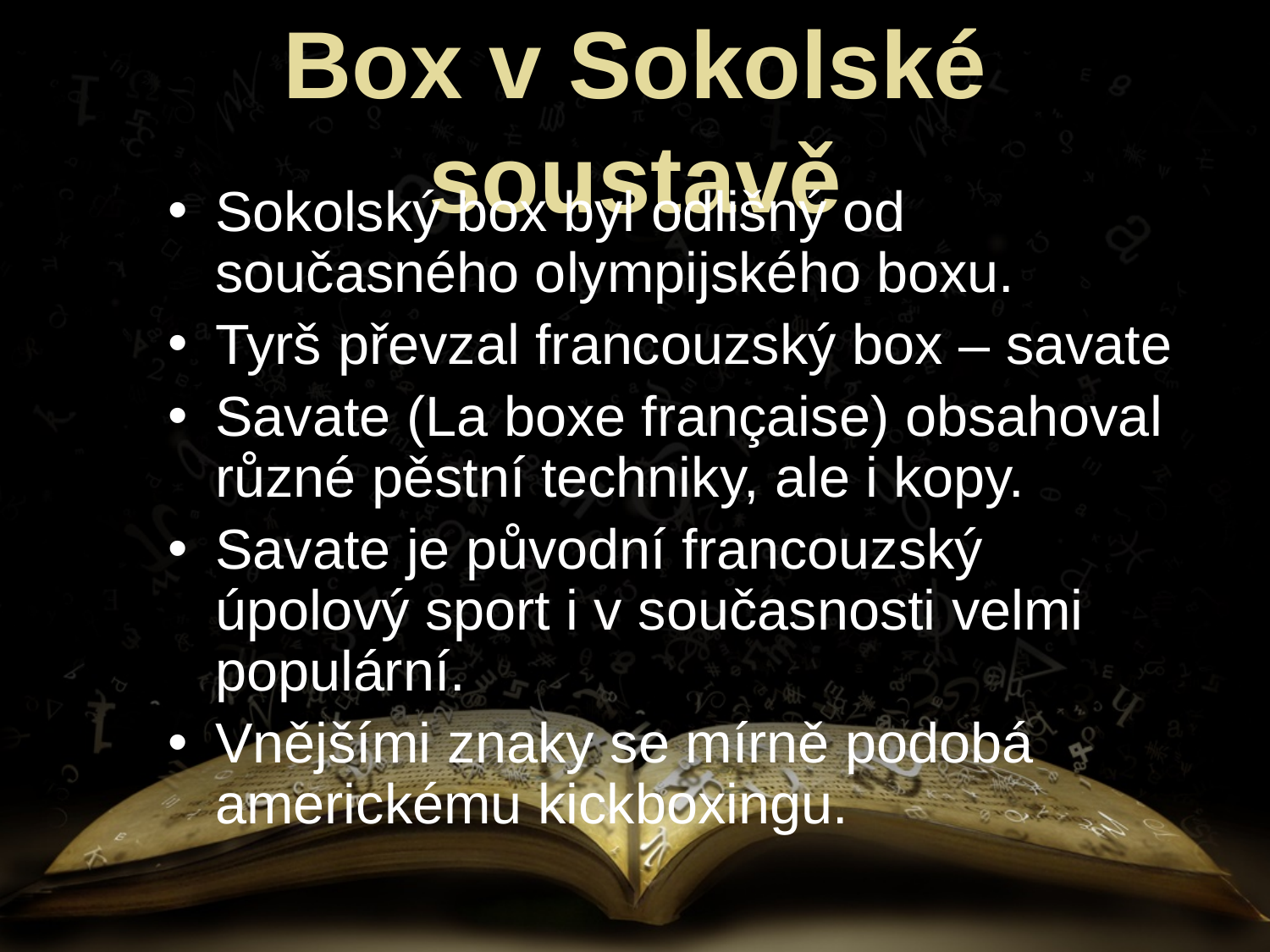

# Box v Sokolské soustavě
Sokolský box byl odlišný od současného olympijského boxu.
Tyrš převzal francouzský box – savate
Savate (La boxe française) obsahoval různé pěstní techniky, ale i kopy.
Savate je původní francouzský úpolový sport i v současnosti velmi populární.
Vnějšími znaky se mírně podobá americkému kickboxingu.